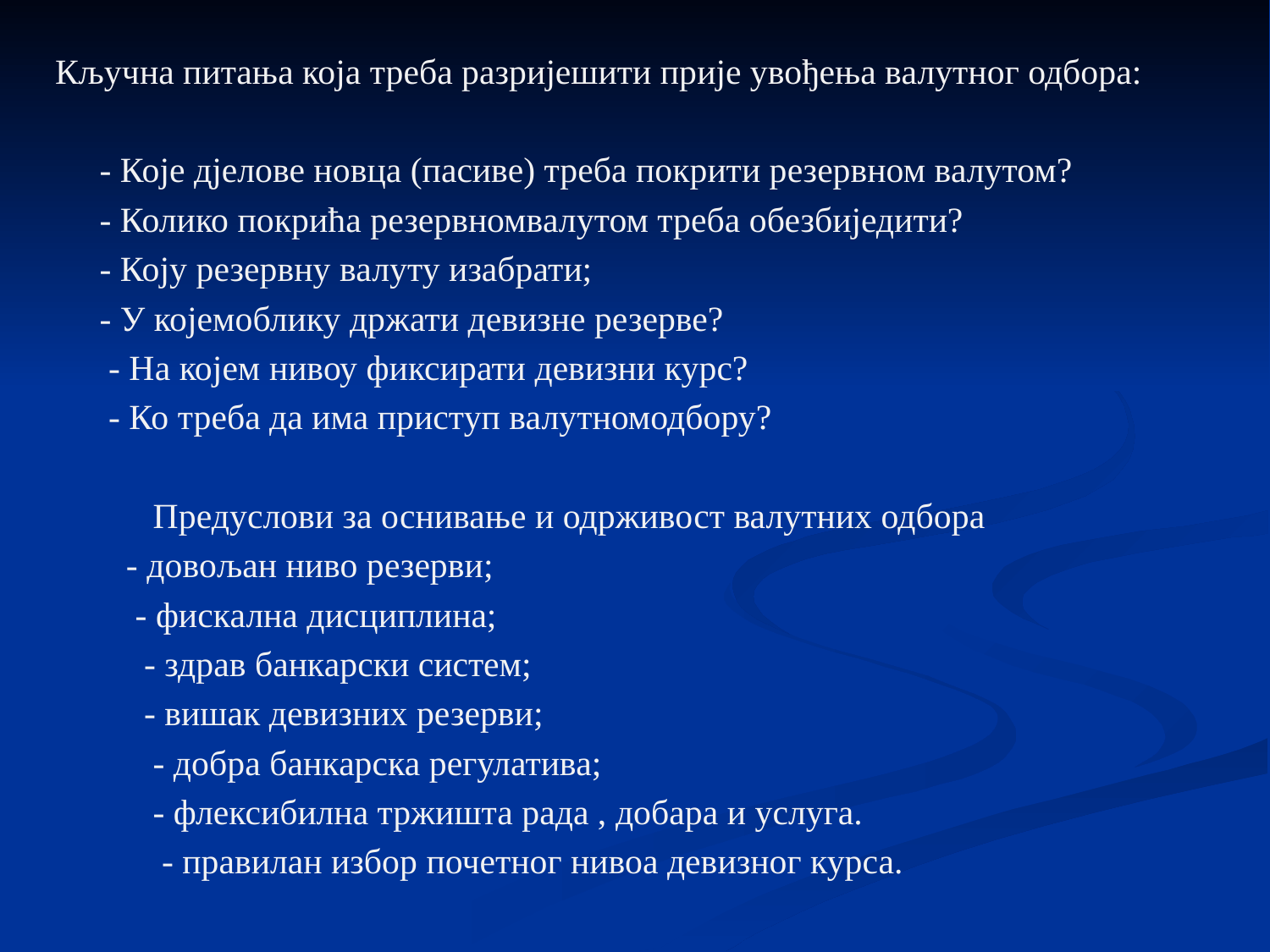

Кључна питања која треба разријешити прије увођења валутног одбора:

     - Које дјелове новца (пасиве) треба покрити резервном валутом?
     - Колико покрића резервномвалутом треба обезбиједити?
     - Коју резервну валуту изабрати;
     - У којемоблику држати девизне резерве?
      - На којем нивоу фиксирати девизни курс?
      - Ко треба да има приступ валутномодбору?

           Предуслови за оснивање и одрживост валутних одбора
        - довољан ниво резерви;
         - фискална дисциплина;
          - здрав банкарски систем;
          - вишак девизних резерви;
           - добра банкарска регулатива;
           - флексибилна тржишта рада , добара и услуга.
            - правилан избор почетног нивоа девизног курса.